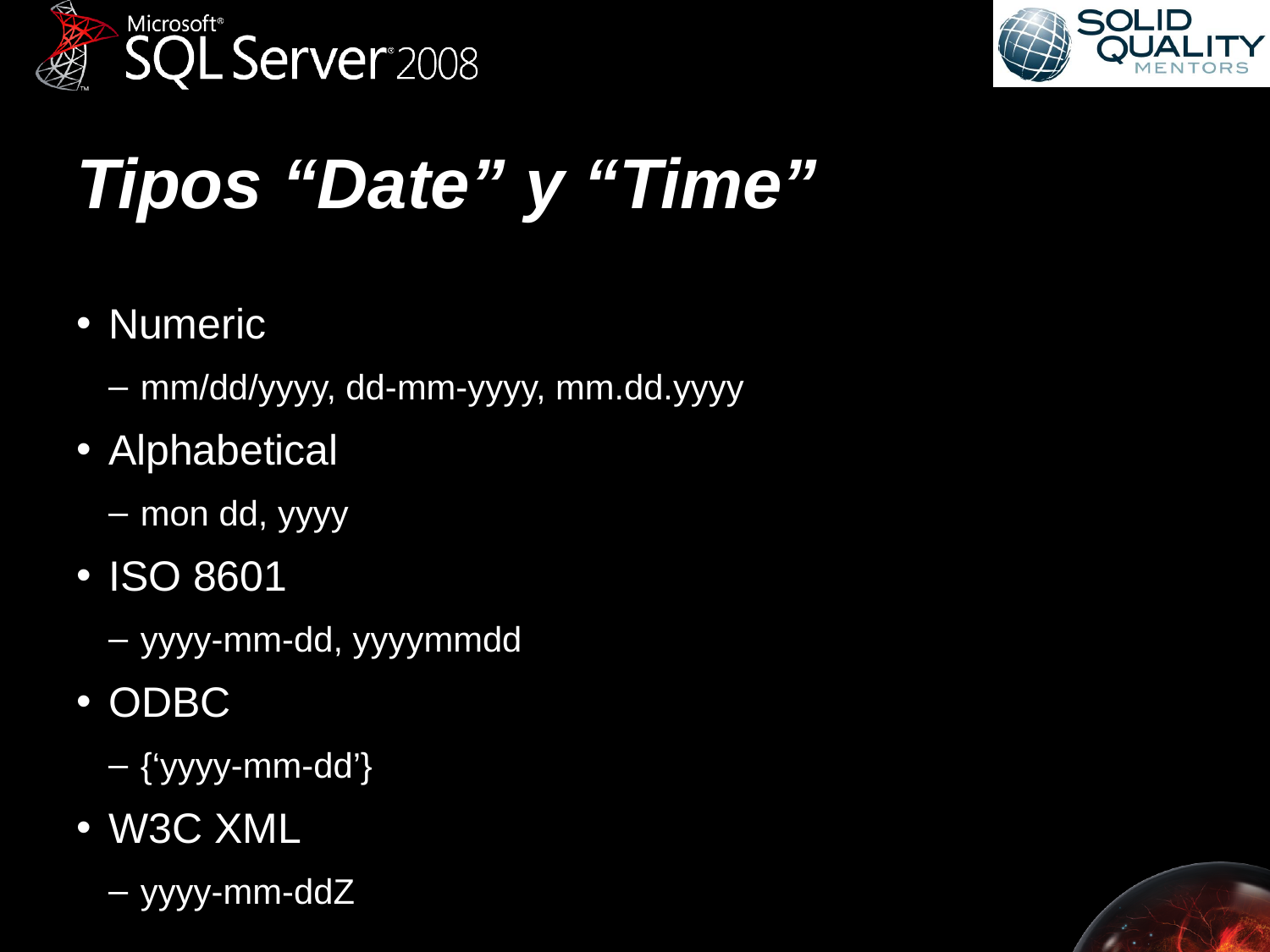

# Tipos “Date” y “Time”
Numeric
mm/dd/yyyy, dd-mm-yyyy, mm.dd.yyyy
Alphabetical
mon dd, yyyy
ISO 8601
yyyy-mm-dd, yyyymmdd
ODBC
{‘yyyy-mm-dd’}
W3C XML
yyyy-mm-ddZ